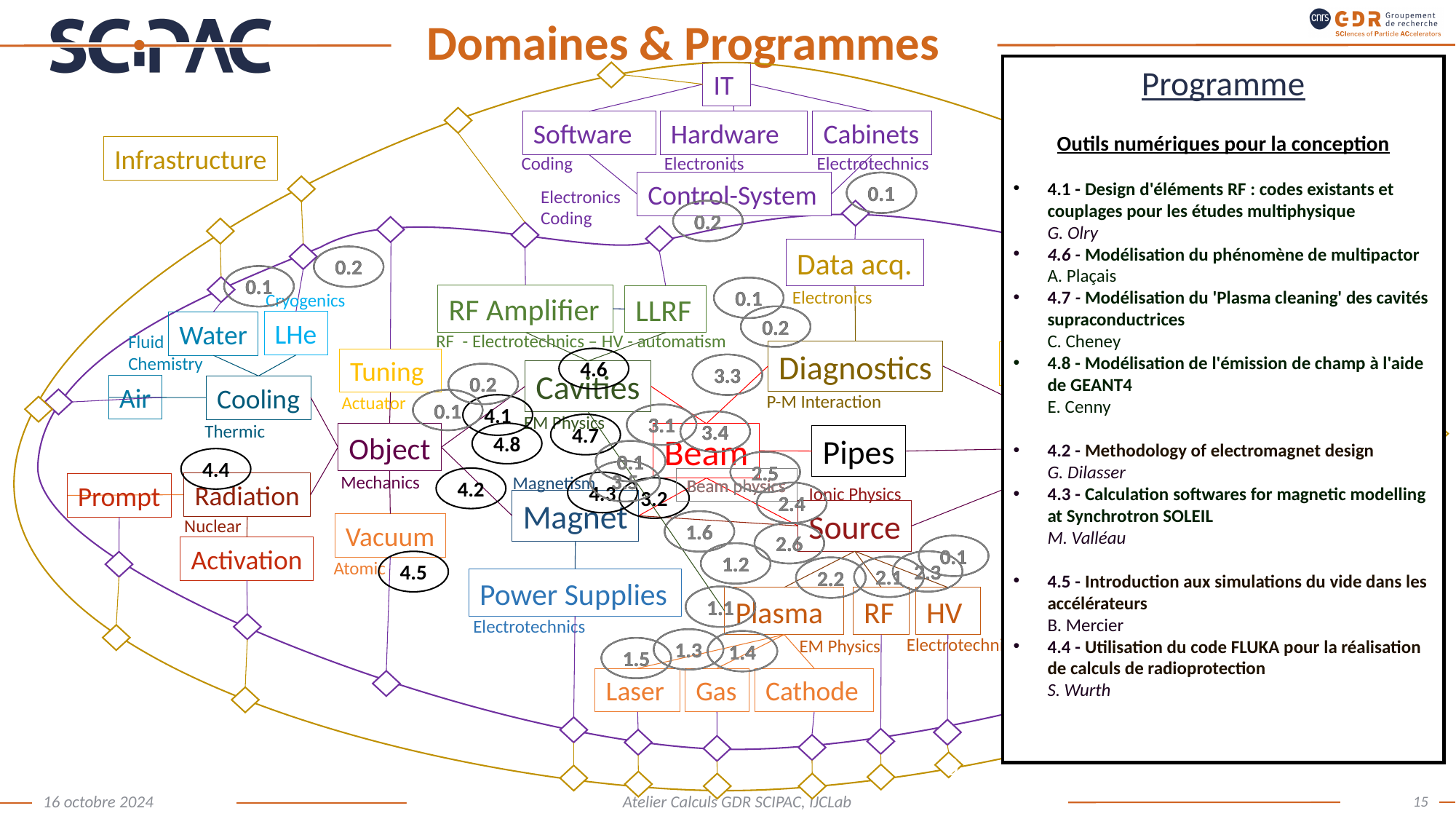

# Domaines & Programmes
Programme

Outils numériques pour la conception

4.1 - Design d'éléments RF : codes existants et couplages pour les études multiphysique
G. Olry
4.6 - Modélisation du phénomène de multipactor
A. Plaçais
4.7 - Modélisation du 'Plasma cleaning' des cavités supraconductrices
C. Cheney
4.8 - Modélisation de l'émission de champ à l'aide de GEANT4
E. Cenny

4.2 - Methodology of electromagnet design
G. Dilasser
4.3 - Calculation softwares for magnetic modelling at Synchrotron SOLEIL
M. Valléau

4.5 - Introduction aux simulations du vide dans les accélérateurs
B. Mercier
4.4 - Utilisation du code FLUKA pour la réalisation de calculs de radioprotection
S. Wurth

IT

Software
Hardware
Cabinets
Infrastructure
Coding
Electronics
Electrotechnics

Control-System
0.1
0.2
0.2
0.1
0.1
0.2
0.2
0.1
0.1
0.1
0.1

Electronics
Coding

0.2

Data acq.

0.2

0.1

0.1

Electronics
Cryogenics
Cryogenics
RF Amplifier
LLRF
0.2
LHe
Water
LHe
Water
RF  - Electrotechnics – HV - automatism
Fluid
Chemistry
Fluid
Chemistry
Diagnostics
Position
4.6
Tuning
3.3
3.1
3.4
3.5
Beam physics
3.3
Cavities
0.2
Air
Cooling
Air
Cooling
Motor
P-M Interaction
Actuator

0.1
4.1

3.1
EM Physics

3.4
4.7
Thermic
Thermic

4.8
Object
Beam
Object
Pipes
0.1
4.4
2.5
2.5
2.4
2.6
2.3
2.1
2.2
3.5
Mechanics
Mechanics
Magnetism
4.2
Beam physics
4.3
Radiation
Prompt
Radiation
Prompt
Ionic Physics
3.2
2.4
Magnet
Source
Nuclear
Nuclear
1.6
1.2
1.1
1.3
1.4
1.5
1.6
Vacuum
Vacuum
2.6
0.1
Activation
Activation
1.2
Atomic
2.3
4.5

Atomic
2.1
2.2
Power Supplies

1.1
Plasma
RF
HV
Electrotechnics

Electrotechnics

EM Physics
1.3
1.4
1.5

Laser
Gas
Cathode

0

15
16 octobre 2024
Atelier Calculs GDR SCIPAC, IJCLab